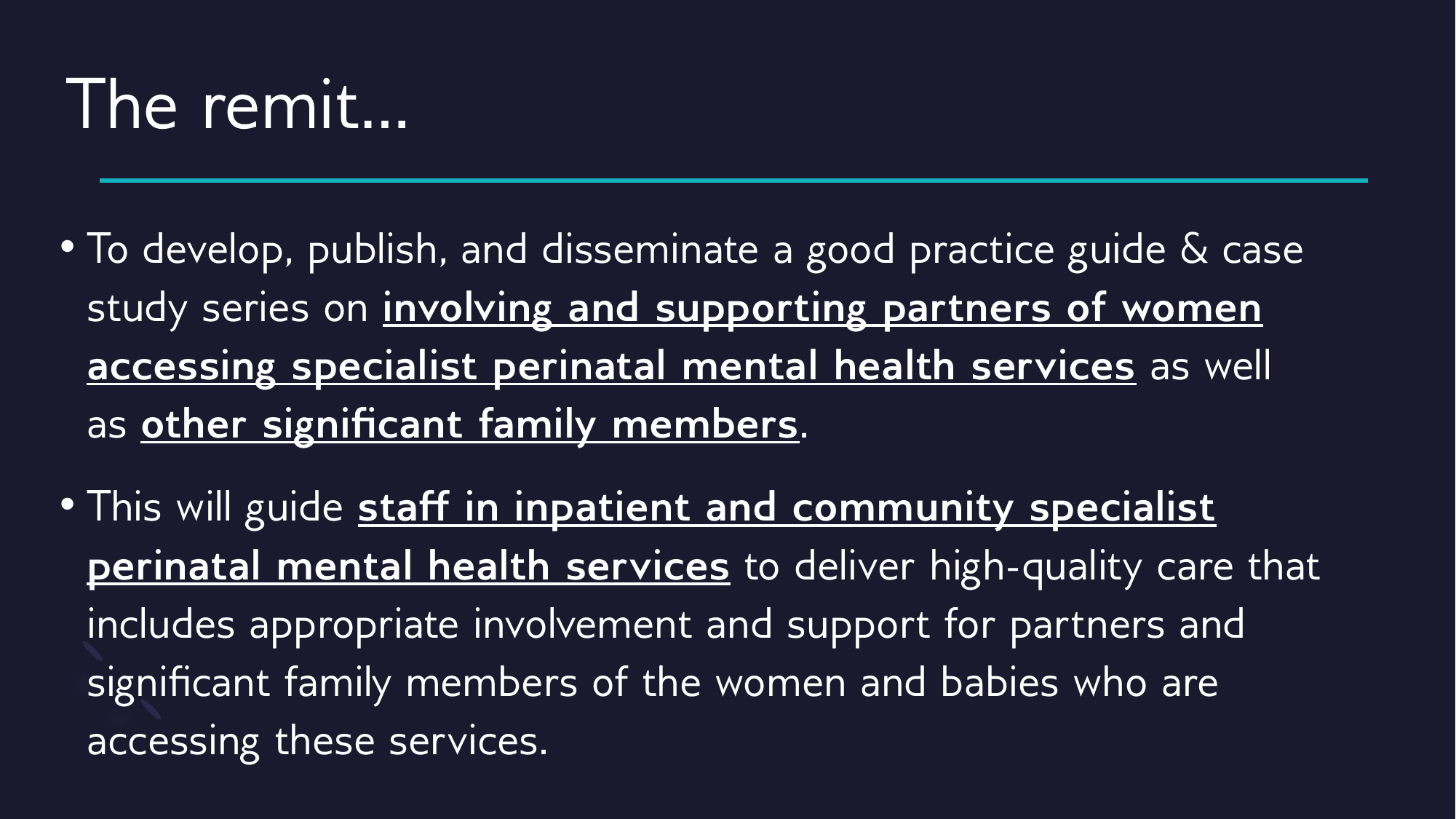

# The remit…
To develop, publish, and disseminate a good practice guide & case study series on involving and supporting partners of women accessing specialist perinatal mental health services as well as other significant family members.
This will guide staff in inpatient and community specialist perinatal mental health services to deliver high-quality care that includes appropriate involvement and support for partners and significant family members of the women and babies who are accessing these services.